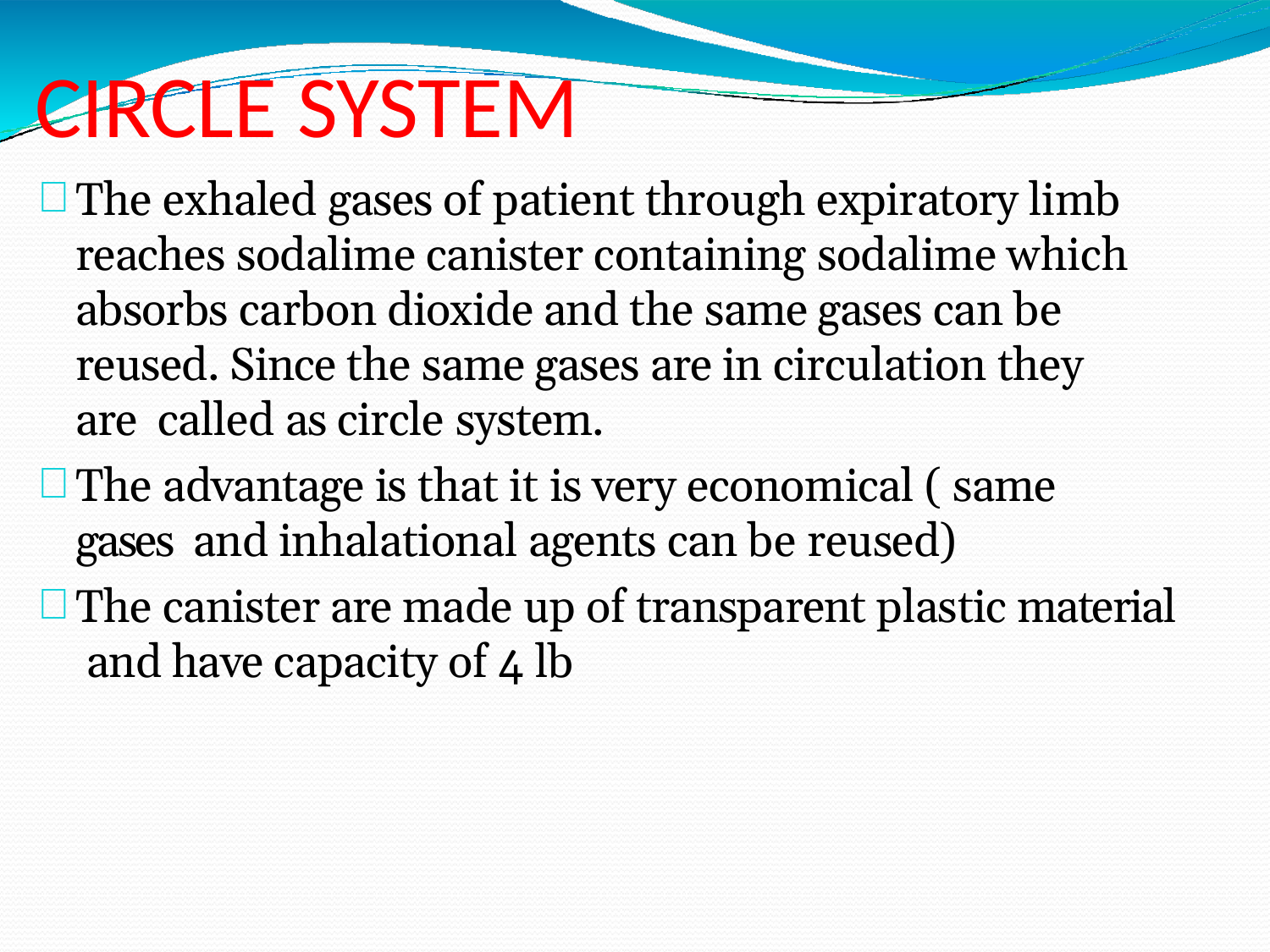

# CIRCLE SYSTEM
The exhaled gases of patient through expiratory limb  reaches sodalime canister containing sodalime which  absorbs carbon dioxide and the same gases can be  reused. Since the same gases are in circulation they are  called as circle system.
The advantage is that it is very economical ( same gases  and inhalational agents can be reused)
The canister are made up of transparent plastic material  and have capacity of 4 lb